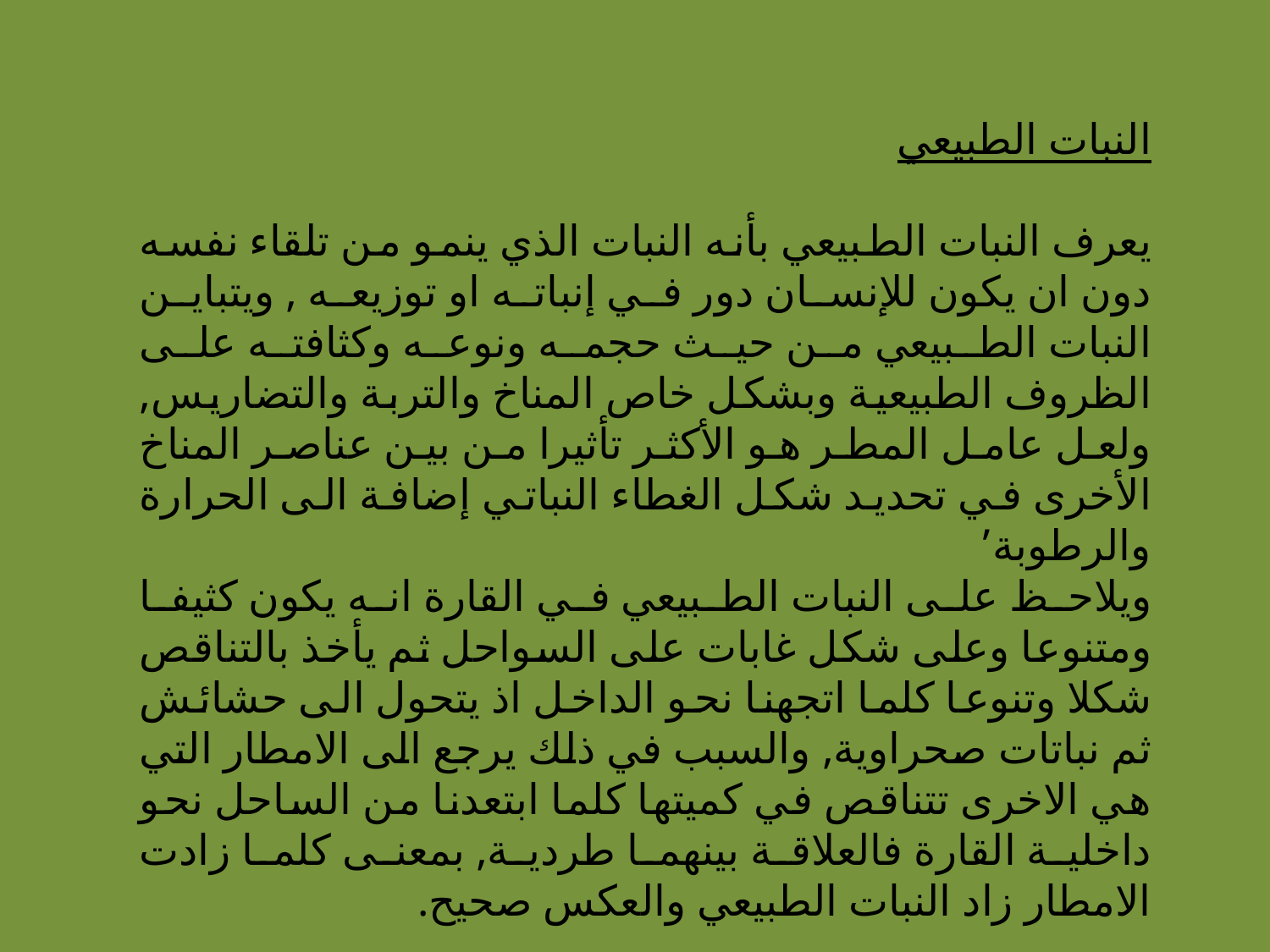

النبات الطبيعي

يعرف النبات الطبيعي بأنه النبات الذي ينمو من تلقاء نفسه دون ان يكون للإنسان دور في إنباته او توزيعه , ويتباين النبات الطبيعي من حيث حجمه ونوعه وكثافته على الظروف الطبيعية وبشكل خاص المناخ والتربة والتضاريس, ولعل عامل المطر هو الأكثر تأثيرا من بين عناصر المناخ الأخرى في تحديد شكل الغطاء النباتي إضافة الى الحرارة والرطوبة’
ويلاحظ على النبات الطبيعي في القارة انه يكون كثيفا ومتنوعا وعلى شكل غابات على السواحل ثم يأخذ بالتناقص شكلا وتنوعا كلما اتجهنا نحو الداخل اذ يتحول الى حشائش ثم نباتات صحراوية, والسبب في ذلك يرجع الى الامطار التي هي الاخرى تتناقص في كميتها كلما ابتعدنا من الساحل نحو داخلية القارة فالعلاقة بينهما طردية, بمعنى كلما زادت الامطار زاد النبات الطبيعي والعكس صحيح.